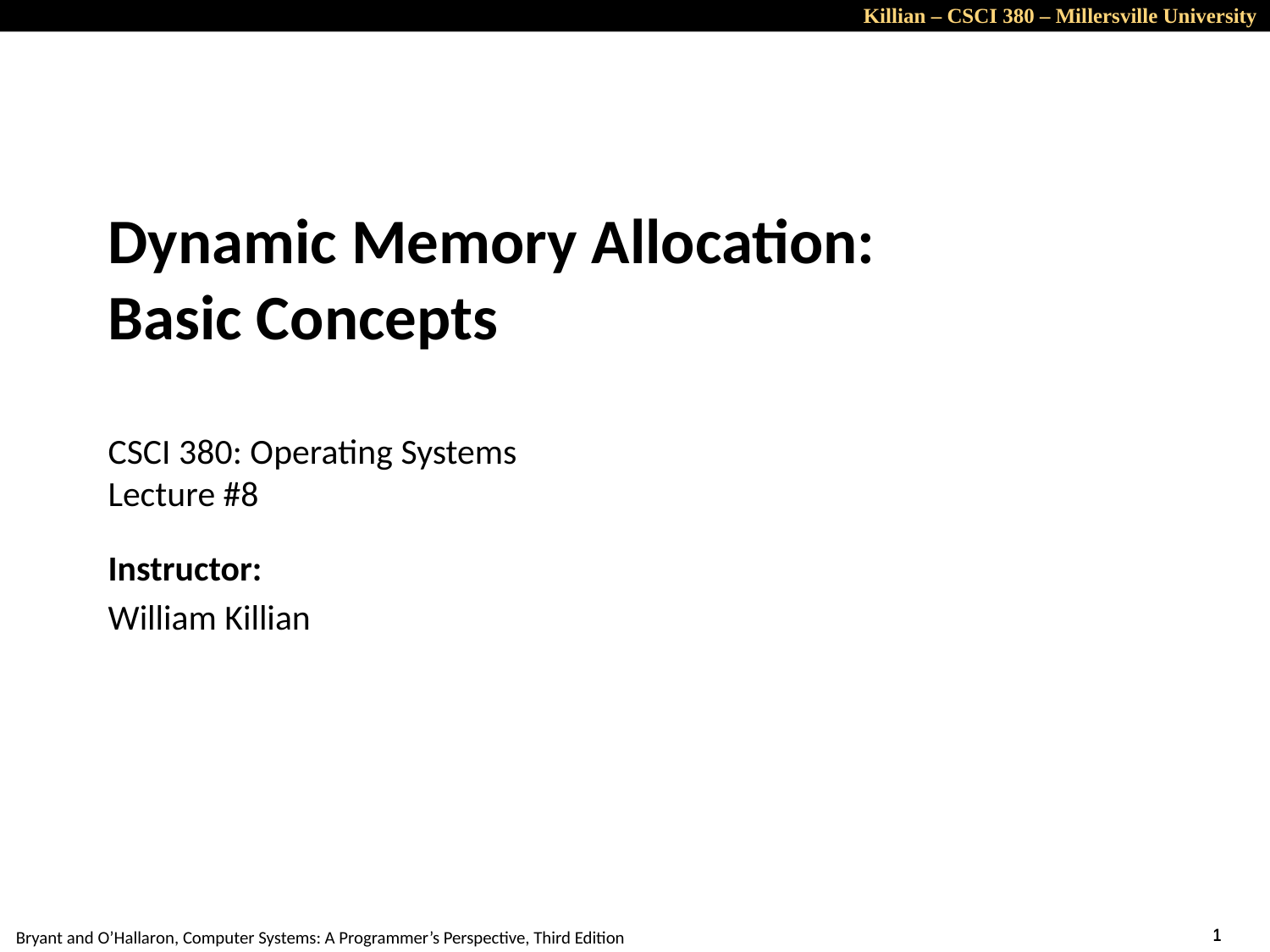

# Dynamic Memory Allocation: Basic Concepts CSCI 380: Operating Systems Lecture #8
Instructor:
William Killian